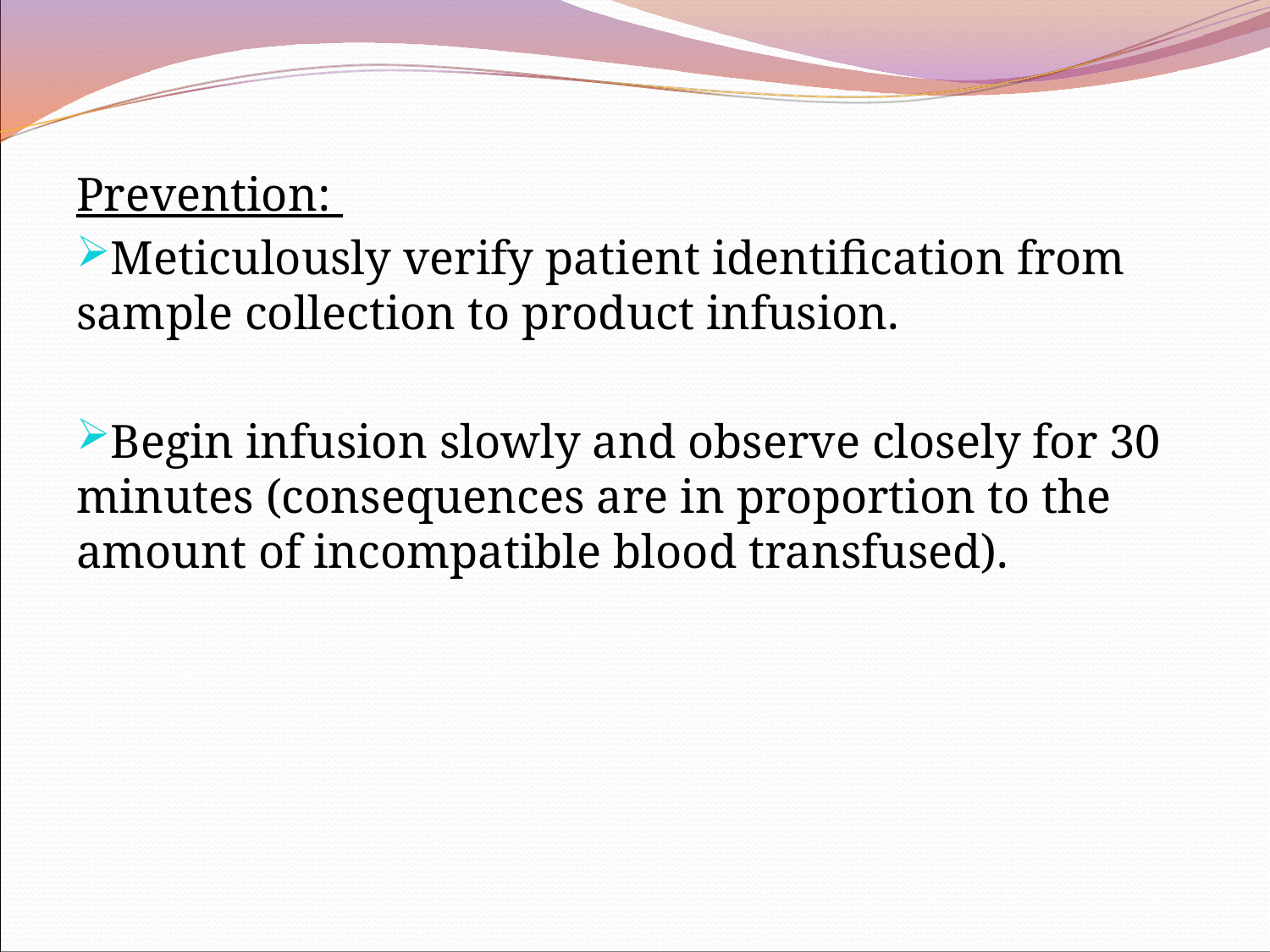

Prevention:
Meticulously verify patient identification from sample collection to product infusion.

Begin infusion slowly and observe closely for 30 minutes (consequences are in proportion to the amount of incompatible blood transfused).